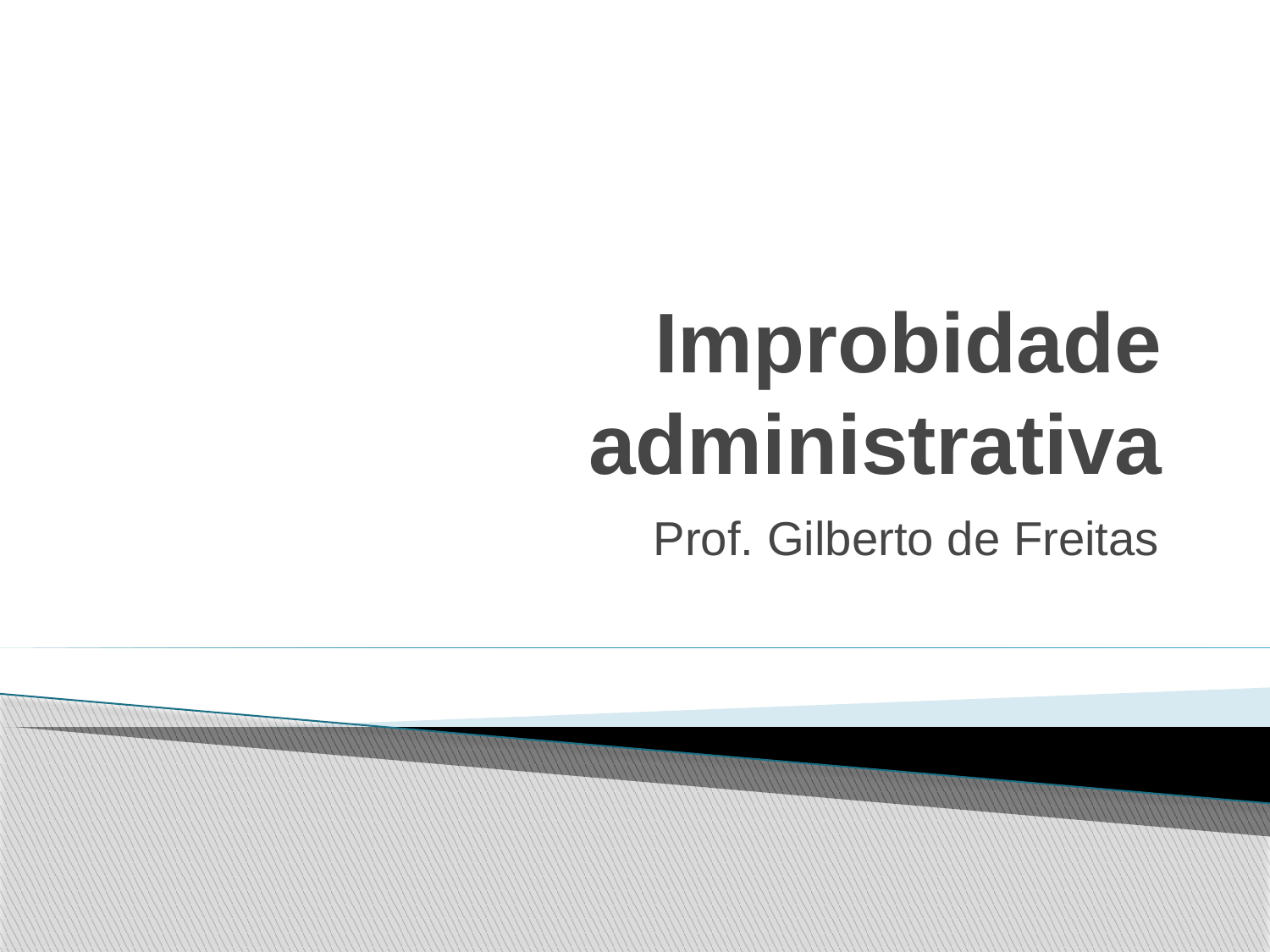

# Improbidade administrativa
Prof. Gilberto de Freitas